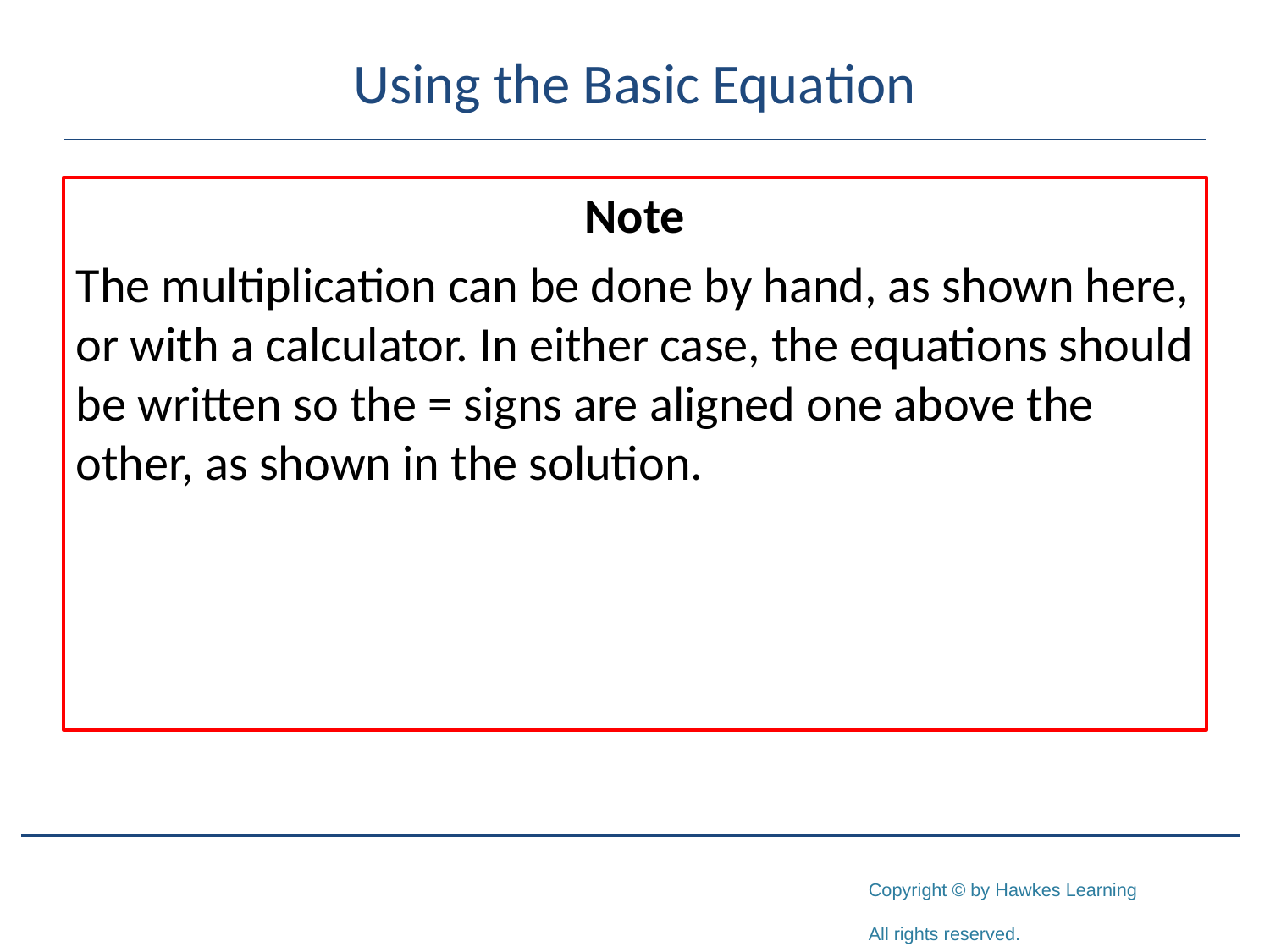

# Using the Basic Equation
Note
The multiplication can be done by hand, as shown here, or with a calculator. In either case, the equations should be written so the = signs are aligned one above the other, as shown in the solution.